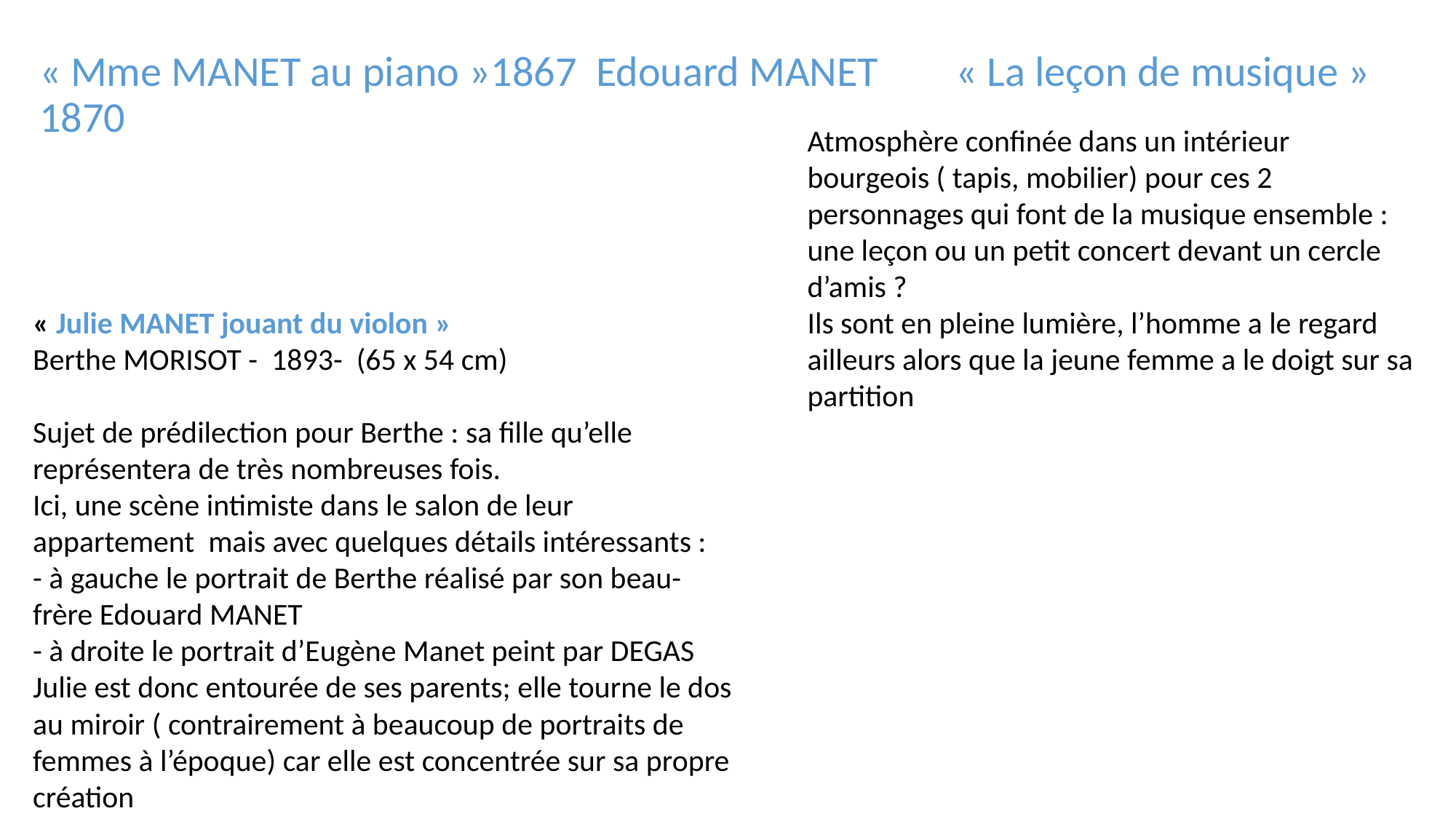

« Mme MANET au piano »1867  Edouard MANET        « La leçon de musique » 1870
Atmosphère confinée dans un intérieur bourgeois ( tapis, mobilier) pour ces 2 personnages qui font de la musique ensemble : une leçon ou un petit concert devant un cercle d’amis ?
Ils sont en pleine lumière, l’homme a le regard ailleurs alors que la jeune femme a le doigt sur sa partition
« Julie MANET jouant du violon »
Berthe MORISOT -  1893-  (65 x 54 cm)
Sujet de prédilection pour Berthe : sa fille qu’elle représentera de très nombreuses fois.
Ici, une scène intimiste dans le salon de leur appartement  mais avec quelques détails intéressants :
- à gauche le portrait de Berthe réalisé par son beau-frère Edouard MANET
- à droite le portrait d’Eugène Manet peint par DEGAS
Julie est donc entourée de ses parents; elle tourne le dos au miroir ( contrairement à beaucoup de portraits de femmes à l’époque) car elle est concentrée sur sa propre création